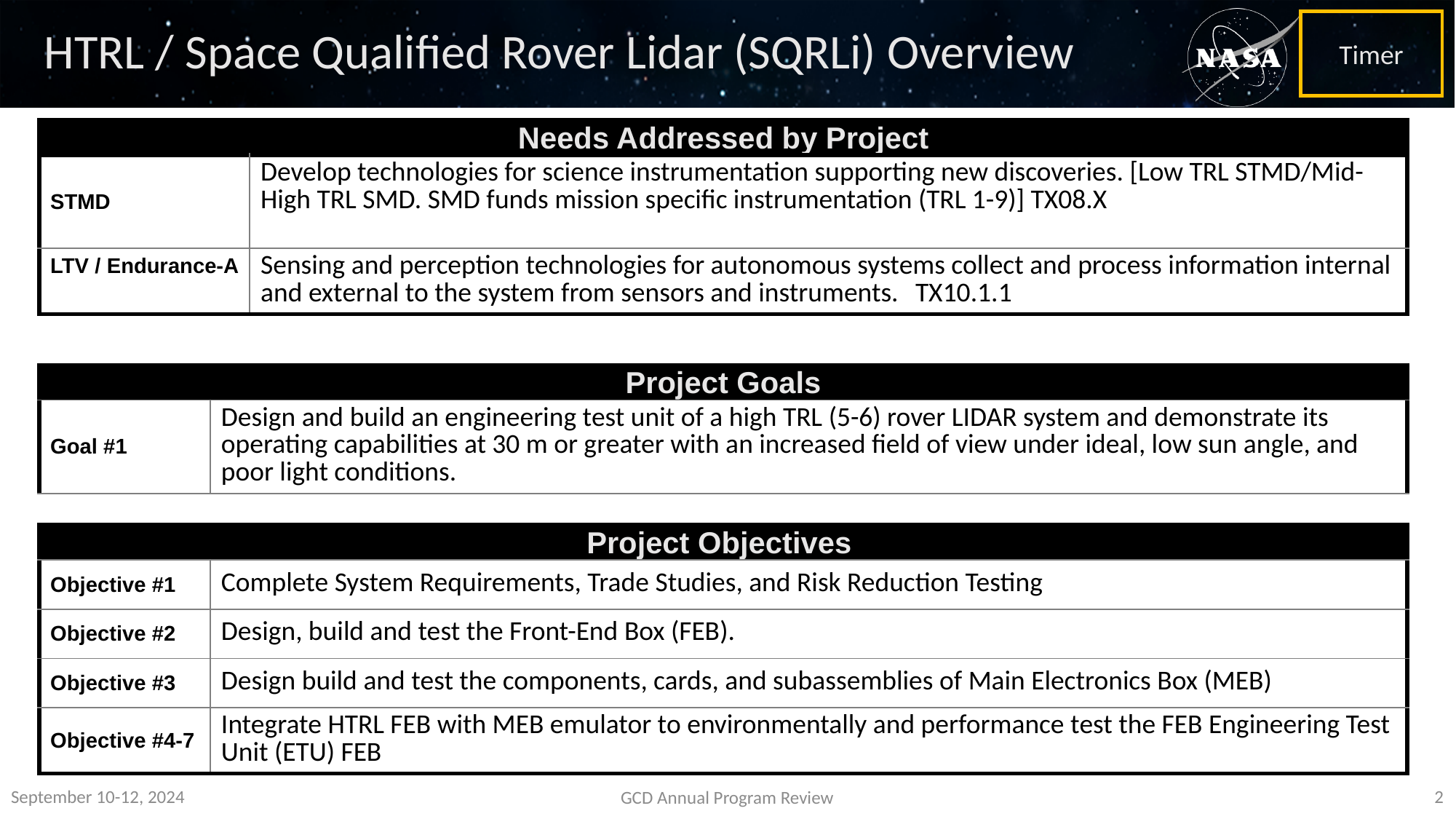

# HTRL / Space Qualified Rover Lidar (SQRLi) Overview
| Needs Addressed by Project |  |
| --- | --- |
| STMD | Develop technologies for science instrumentation supporting new discoveries. [Low TRL STMD/Mid-High TRL SMD. SMD funds mission specific instrumentation (TRL 1-9)] TX08.X |
| LTV / Endurance-A | Sensing and perception technologies for autonomous systems collect and process information internal and external to the system from sensors and instruments. TX10.1.1 |
| Project Goals |  |
| --- | --- |
| Goal #1 | Design and build an engineering test unit of a high TRL (5-6) rover LIDAR system and demonstrate its operating capabilities at 30 m or greater with an increased field of view under ideal, low sun angle, and poor light conditions. |
| Project Objectives |  |
| --- | --- |
| Objective #1 | Complete System Requirements, Trade Studies, and Risk Reduction Testing |
| Objective #2 | Design, build and test the Front-End Box (FEB). |
| Objective #3 | Design build and test the components, cards, and subassemblies of Main Electronics Box (MEB) |
| Objective #4-7 | Integrate HTRL FEB with MEB emulator to environmentally and performance test the FEB Engineering Test Unit (ETU) FEB |
September 10-12, 2024
2
GCD Annual Program Review